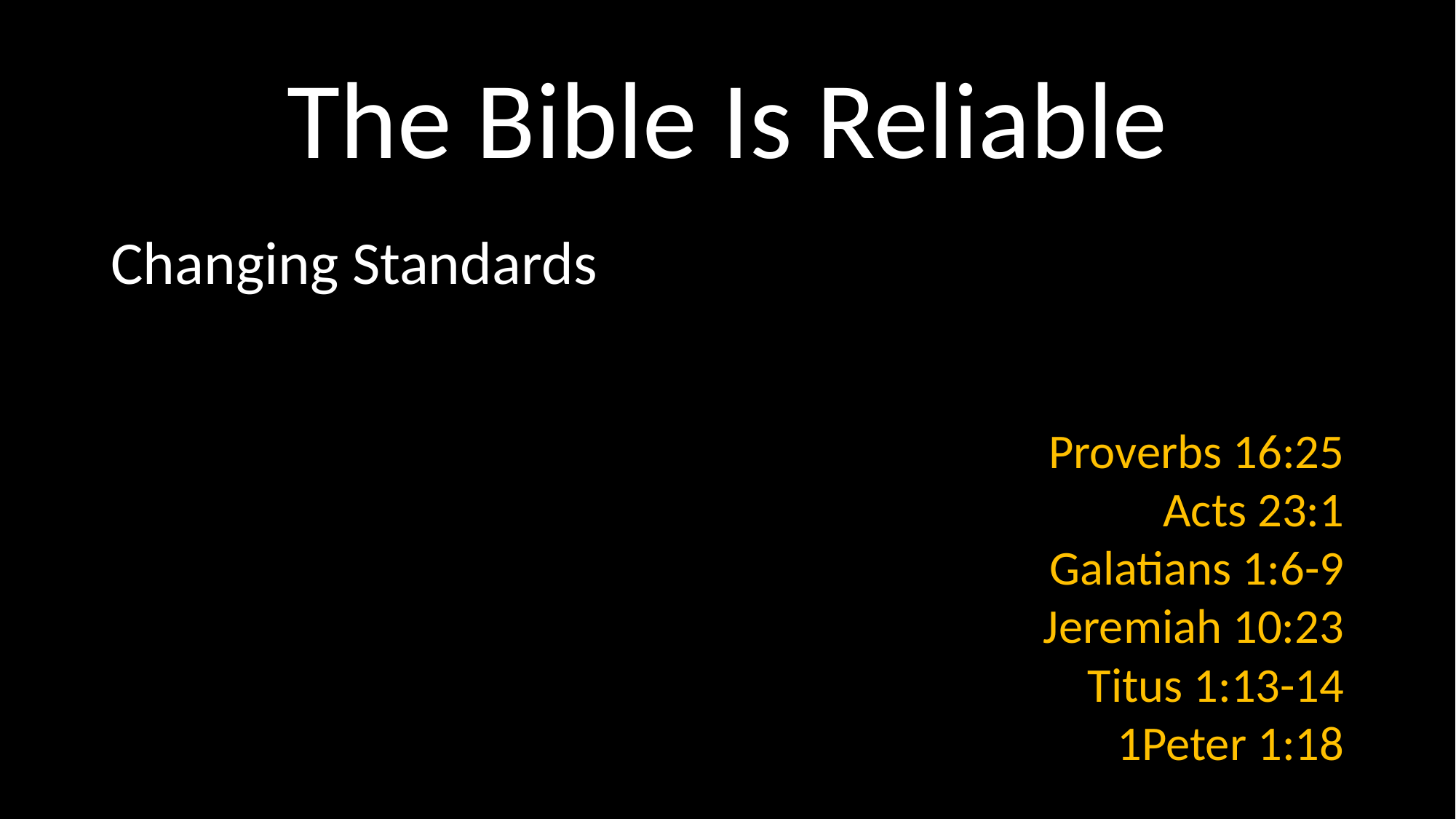

# The Bible Is Reliable
Changing Standards
Proverbs 16:25
Acts 23:1
Galatians 1:6-9
Jeremiah 10:23
Titus 1:13-14
1Peter 1:18